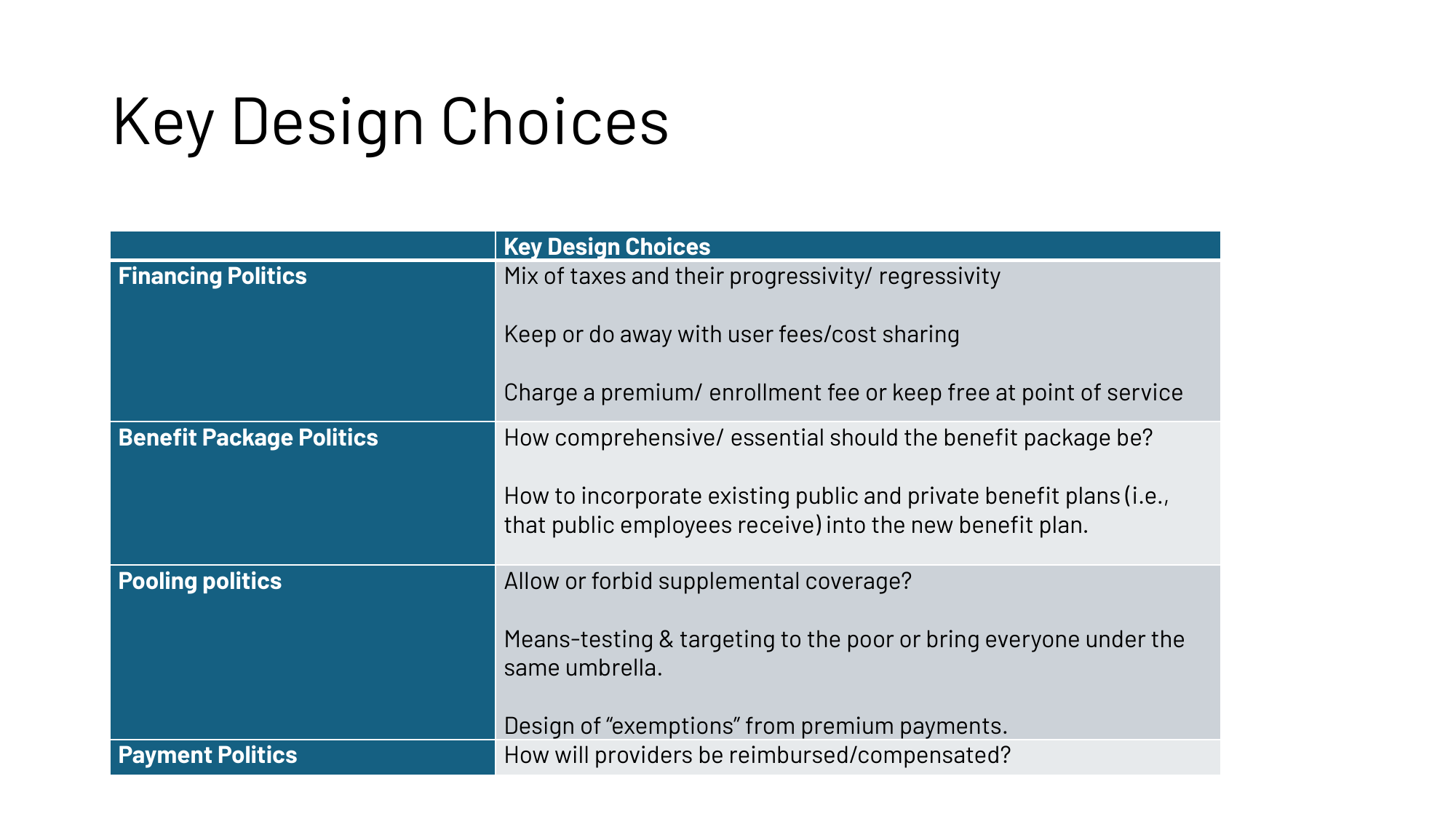

# Key Design Choices
|  | Key Design Choices |
| --- | --- |
| Financing Politics | Mix of taxes and their progressivity/ regressivity   Keep or do away with user fees/cost sharing   Charge a premium/ enrollment fee or keep free at point of service |
| Benefit Package Politics | How comprehensive/ essential should the benefit package be?   How to incorporate existing public and private benefit plans (i.e., that public employees receive) into the new benefit plan. |
| Pooling politics | Allow or forbid supplemental coverage?   Means-testing & targeting to the poor or bring everyone under the same umbrella.   Design of “exemptions” from premium payments. |
| Payment Politics | How will providers be reimbursed/compensated? |